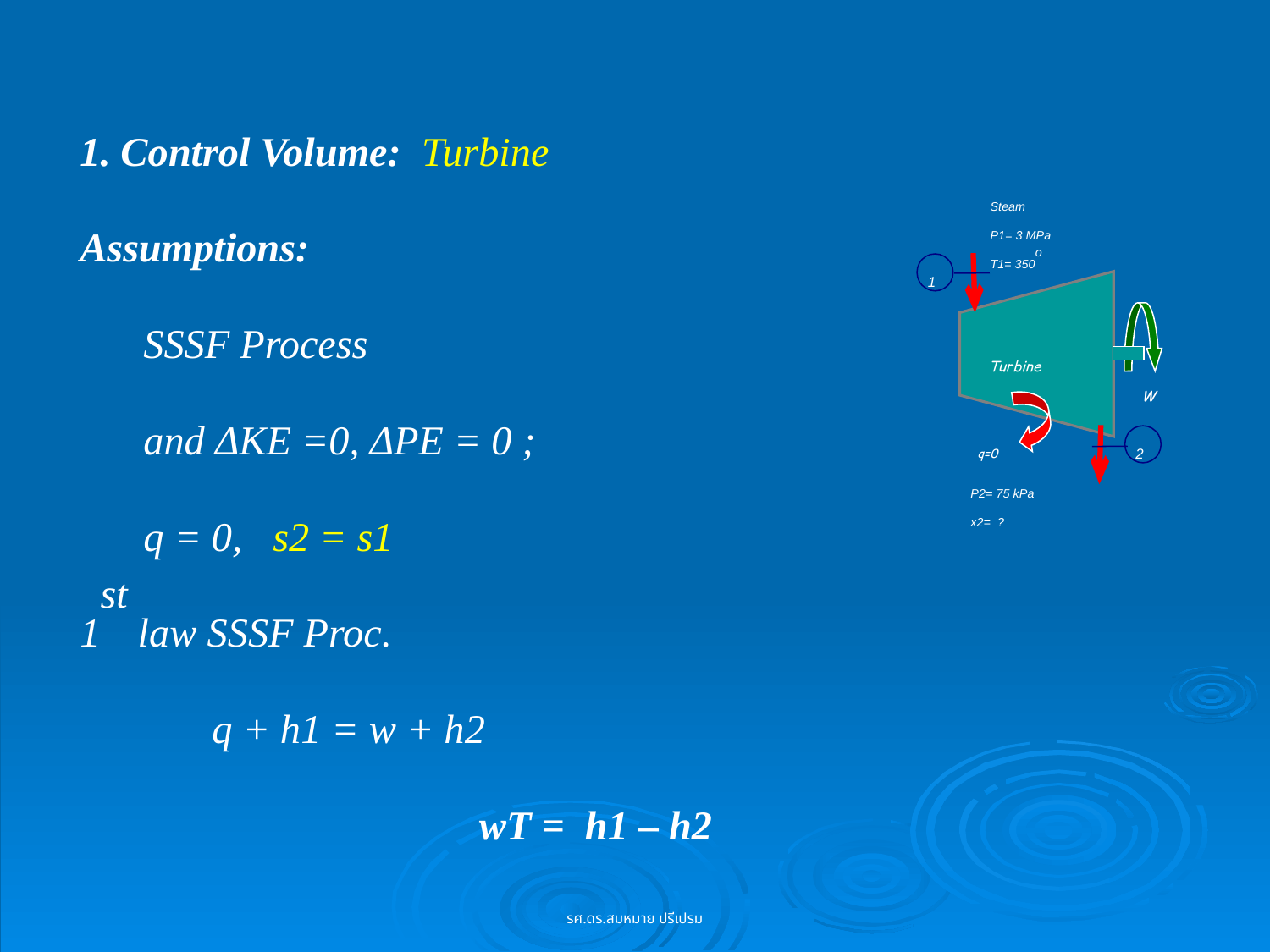

1. Control Volume:  Turbine
Assumptions:
SSSF Process
and ΔKE =0, ΔPE = 0 ;
q = 0,   s2 = s1
1st law SSSF Proc.
             q + h1 = w + h2
			       wT =  h1 – h2
Steam
P1= 3 MPa
T1= 350o
1

w
Turbine

2

q=0
P2= 75 kPa
x2=  ?
รศ.ดร.สมหมาย ปรีเปรม